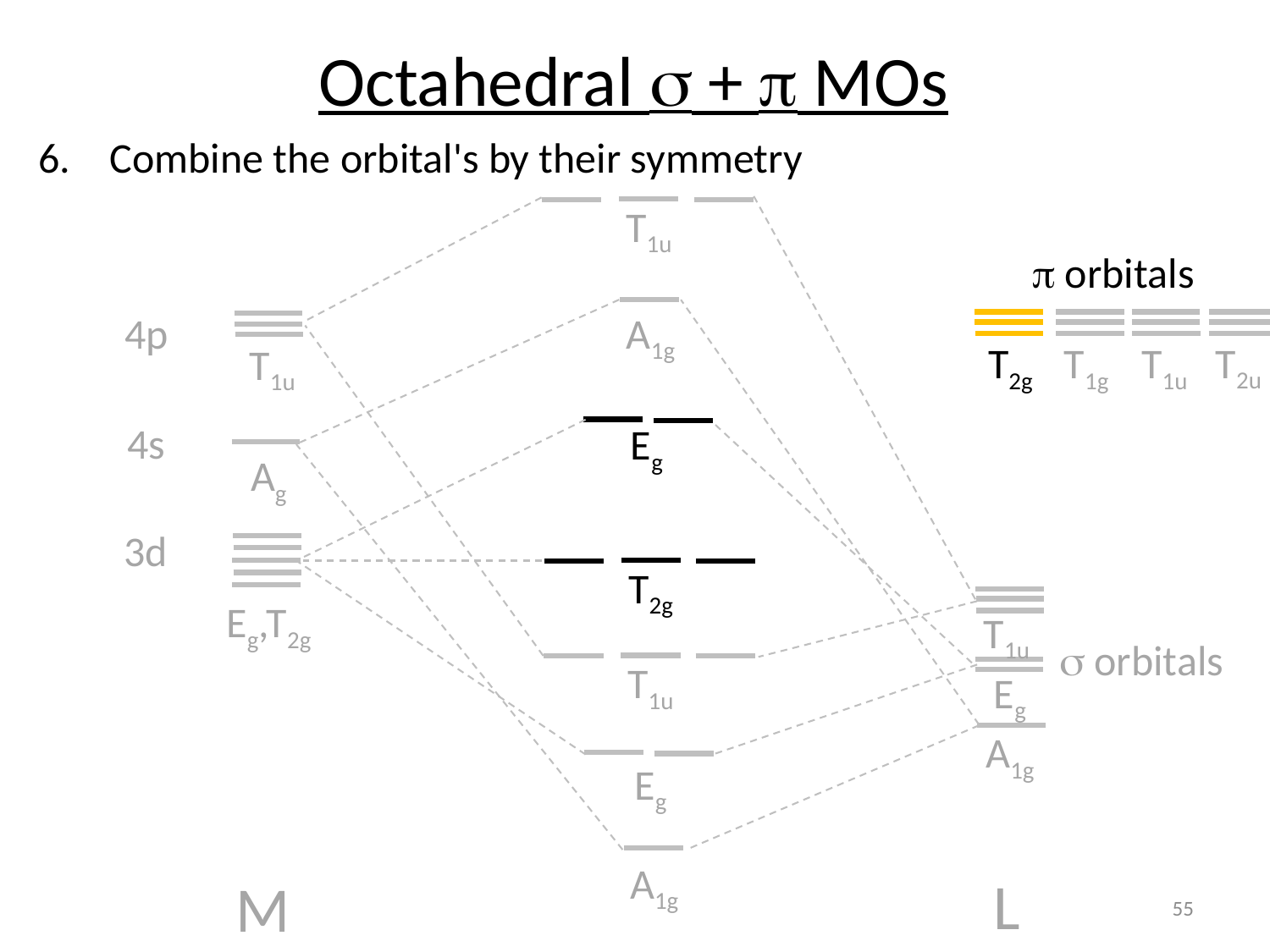

Octahedral σ + π MOs
Combine the orbital's by their symmetry
T1u
π orbitals
A1g
4p
T2u
T2g
T1g
T1u
T1u
4s
Eg
T2g
Ag
3d
Eg,T2g
T1u
σ orbitals
T1u
Eg
A1g
Eg
A1g
L
M
55